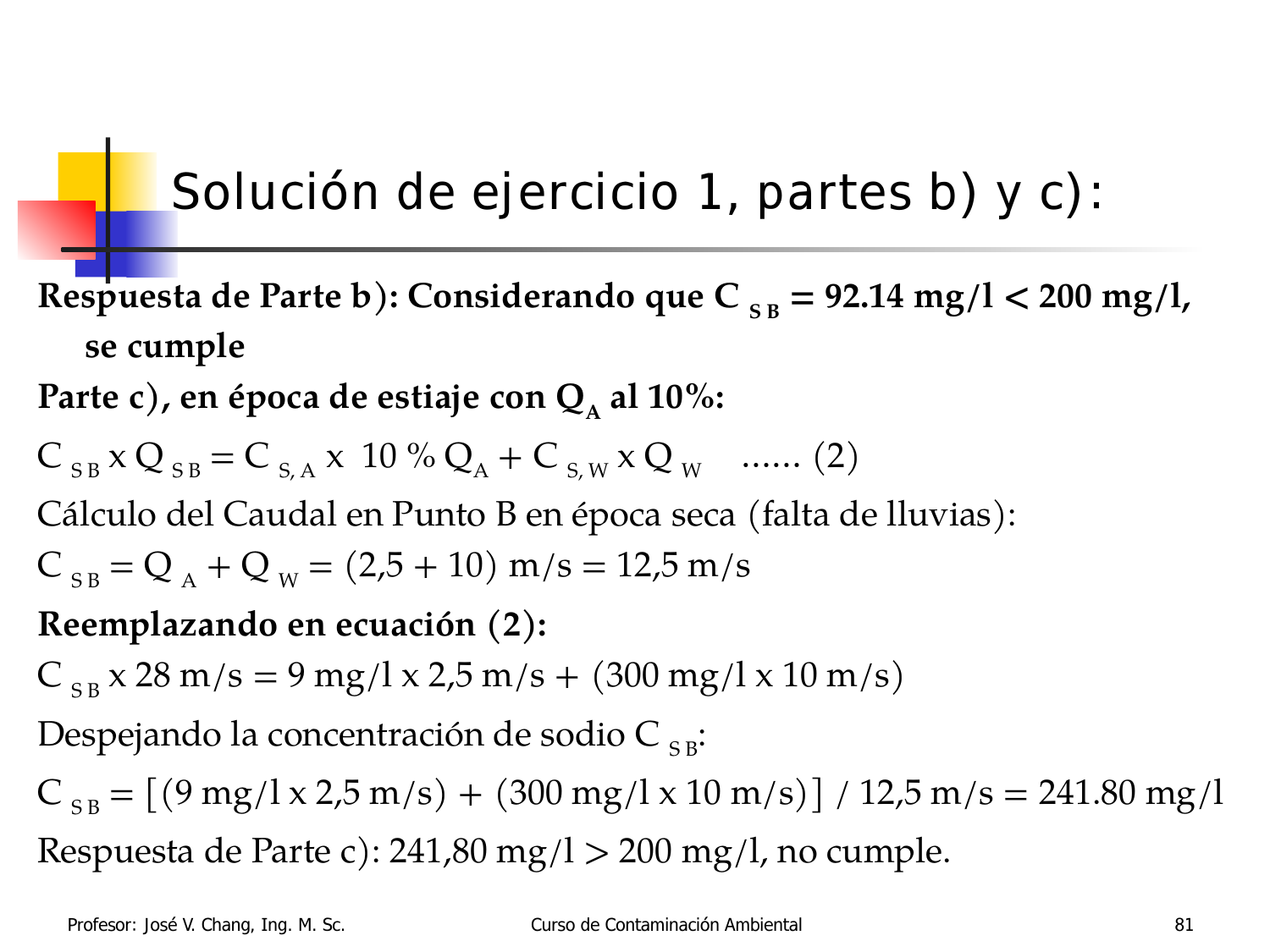

# Solución de ejercicio 1, partes b) y c):
Respuesta de Parte b): Considerando que C S B = 92.14 mg/l < 200 mg/l, se cumple
Parte c), en época de estiaje con QA al 10%:
C S B x Q S B = C S, A  x  10 % QA + C S, W x Q W       …… (2)
Cálculo del Caudal en Punto B en época seca (falta de lluvias):
C S B = Q A + Q W = (2,5 + 10) m/s = 12,5 m/s
Reemplazando en ecuación (2):
C S B x 28 m/s = 9 mg/l x 2,5 m/s + (300 mg/l x 10 m/s)
Despejando la concentración de sodio C S B:
C S B = [(9 mg/l x 2,5 m/s) + (300 mg/l x 10 m/s)] / 12,5 m/s = 241.80 mg/l
Respuesta de Parte c): 241,80 mg/l > 200 mg/l, no cumple.
Profesor: José V. Chang, Ing. M. Sc.
Curso de Contaminación Ambiental
81